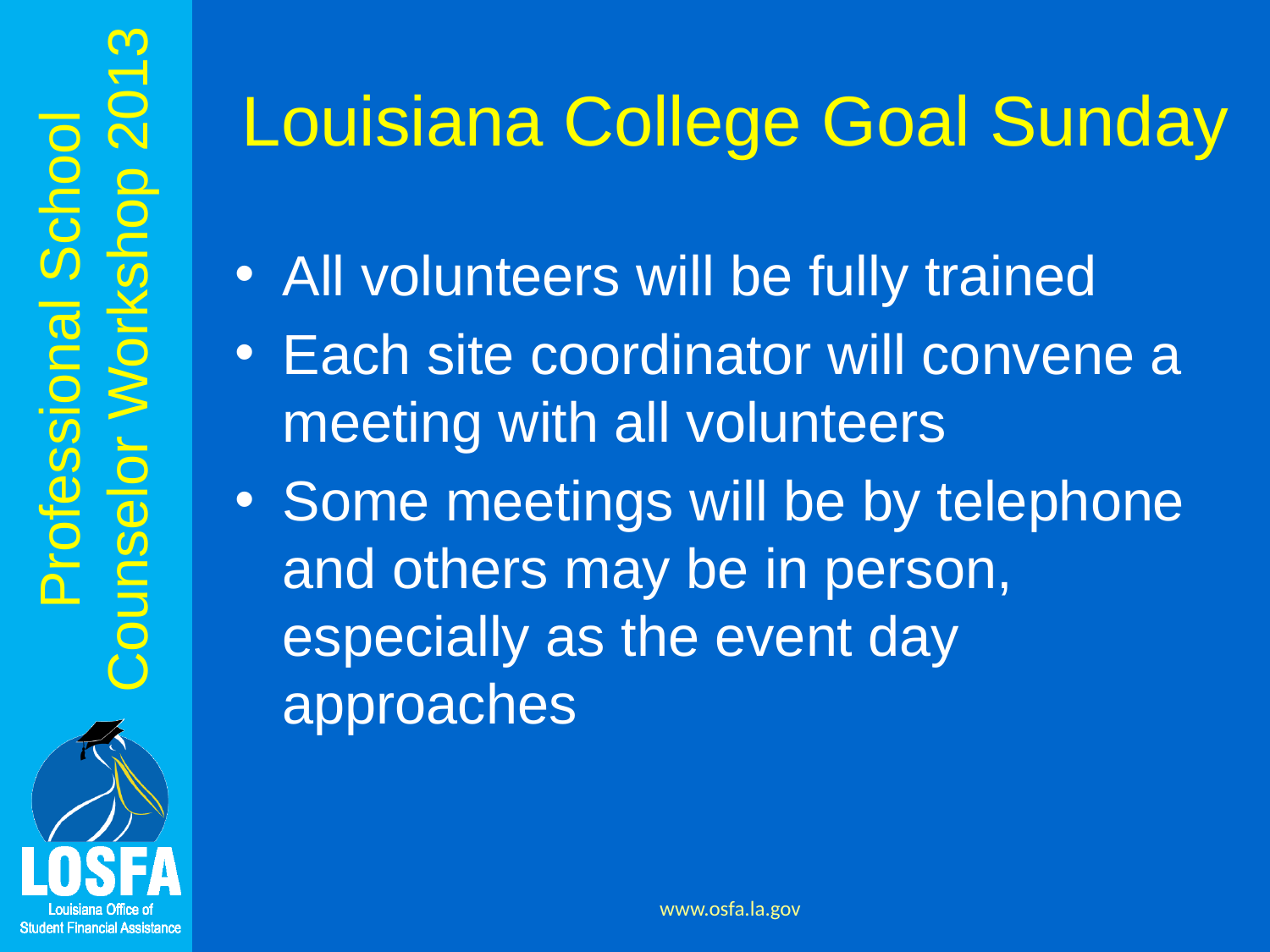

# Louisiana College Goal Sunday
All volunteers will be fully trained
Each site coordinator will convene a meeting with all volunteers
Some meetings will be by telephone and others may be in person, especially as the event day approaches
www.osfa.la.gov